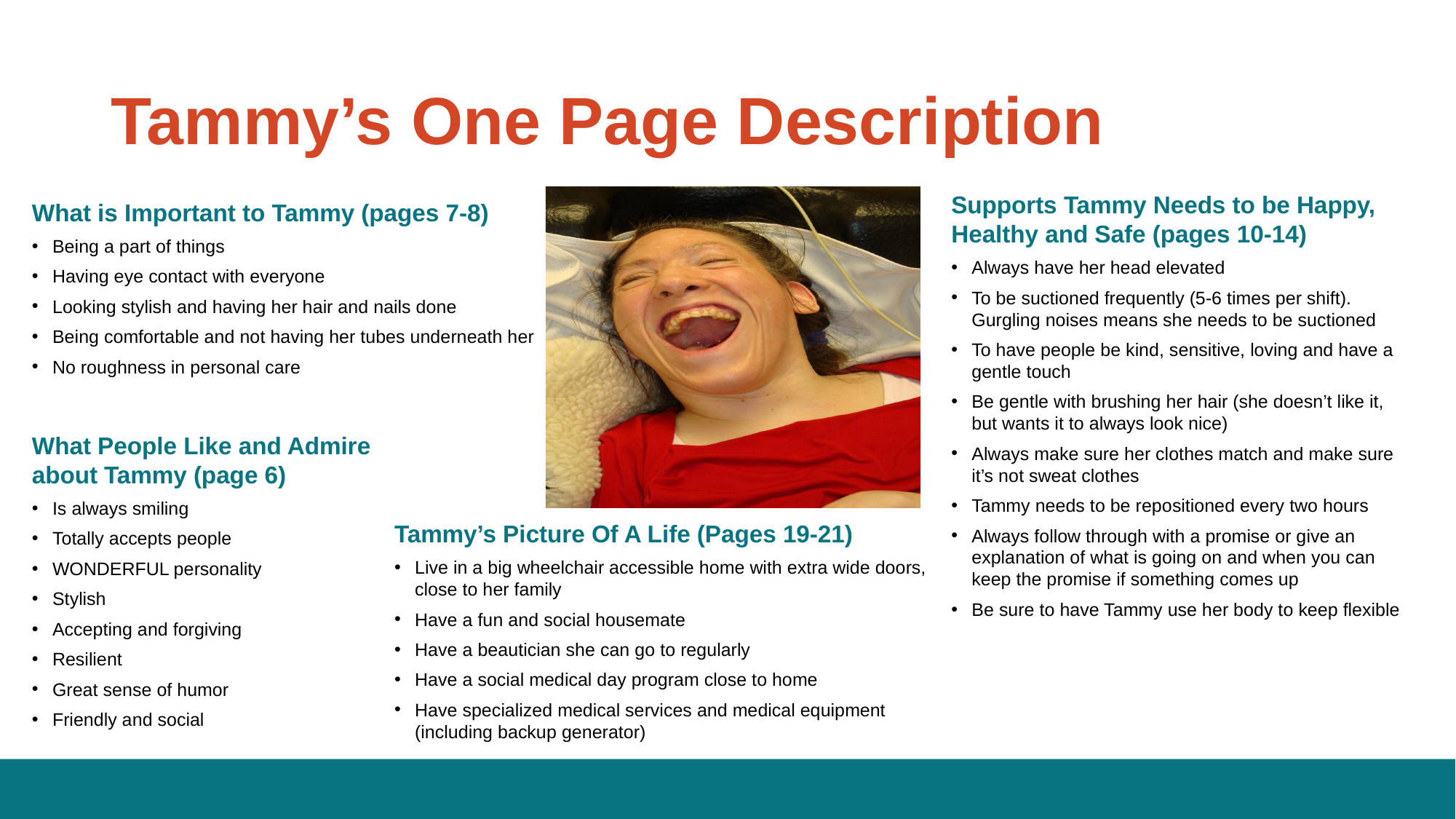

# Tammy’s One Page Description

Supports Tammy Needs to be Happy, Healthy and Safe (pages 10-14)
Always have her head elevated
To be suctioned frequently (5-6 times per shift). Gurgling noises means she needs to be suctioned
To have people be kind, sensitive, loving and have a gentle touch
Be gentle with brushing her hair (she doesn’t like it, but wants it to always look nice)
Always make sure her clothes match and make sure it’s not sweat clothes
Tammy needs to be repositioned every two hours
Always follow through with a promise or give an explanation of what is going on and when you can keep the promise if something comes up
Be sure to have Tammy use her body to keep flexible
What is Important to Tammy (pages 7-8)
Being a part of things
Having eye contact with everyone
Looking stylish and having her hair and nails done
Being comfortable and not having her tubes underneath her
No roughness in personal care
What People Like and Admire about Tammy (page 6)
Is always smiling
Totally accepts people
WONDERFUL personality
Stylish
Accepting and forgiving
Resilient
Great sense of humor
Friendly and social
Tammy’s Picture Of A Life (Pages 19-21)
Live in a big wheelchair accessible home with extra wide doors, close to her family
Have a fun and social housemate
Have a beautician she can go to regularly
Have a social medical day program close to home
Have specialized medical services and medical equipment (including backup generator)